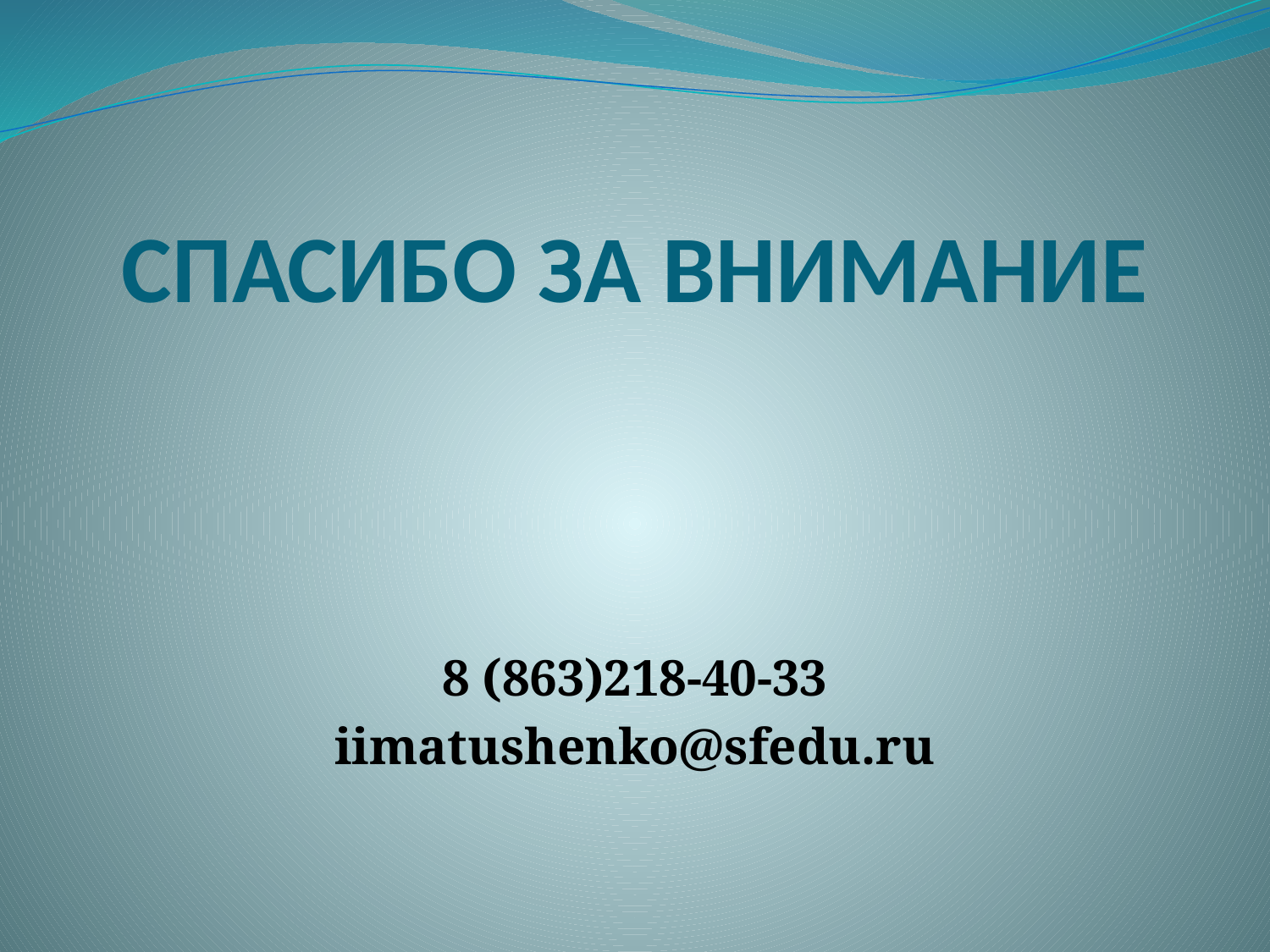

# СПАСИБО ЗА ВНИМАНИЕ

8 (863)218-40-33
iimatushenko@sfedu.ru